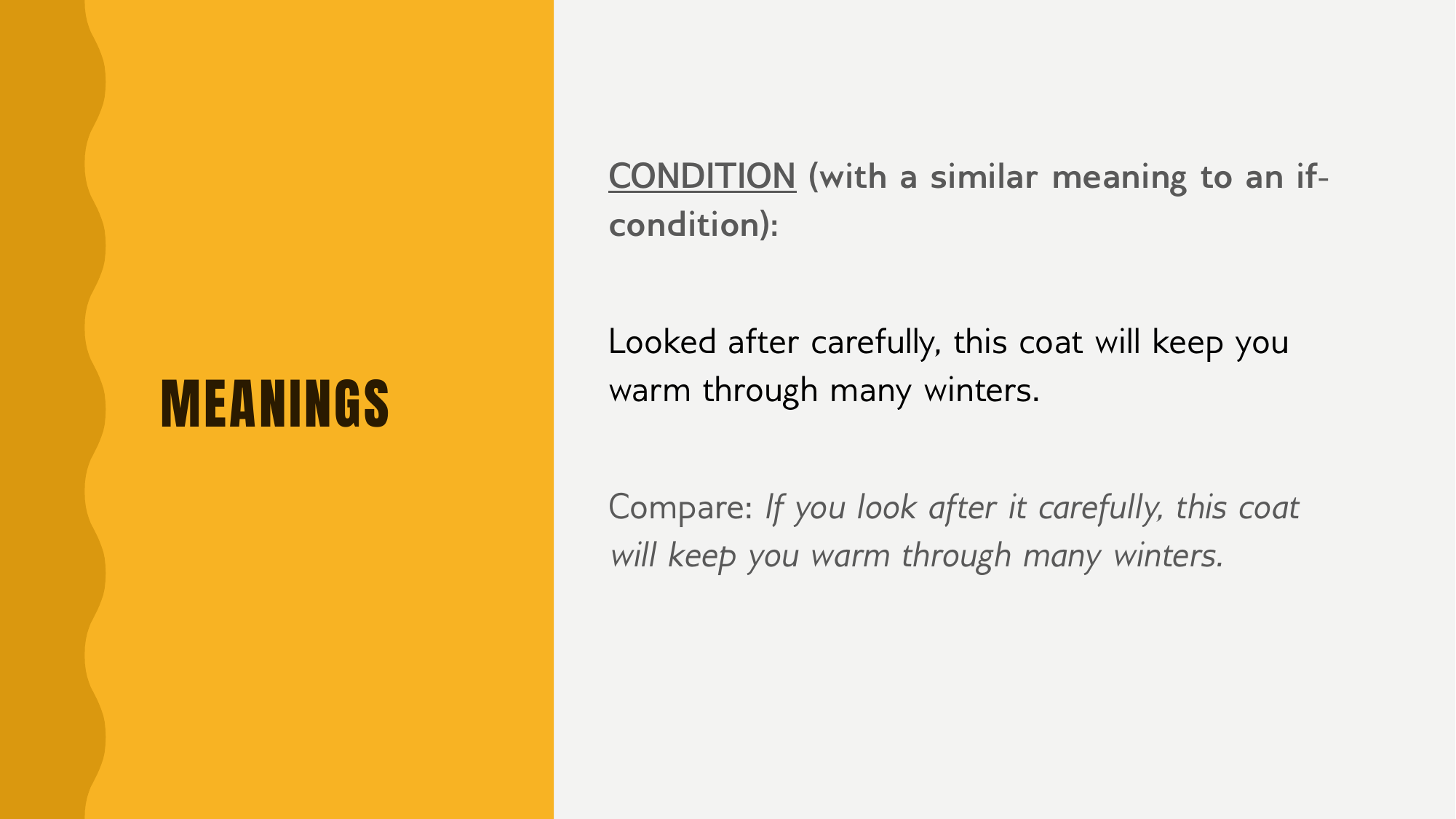

CONDITION (with a similar meaning to an if-condition):

Looked after carefully, this coat will keep you warm through many winters.

Compare: If you look after it carefully, this coat will keep you warm through many winters.

# meanings